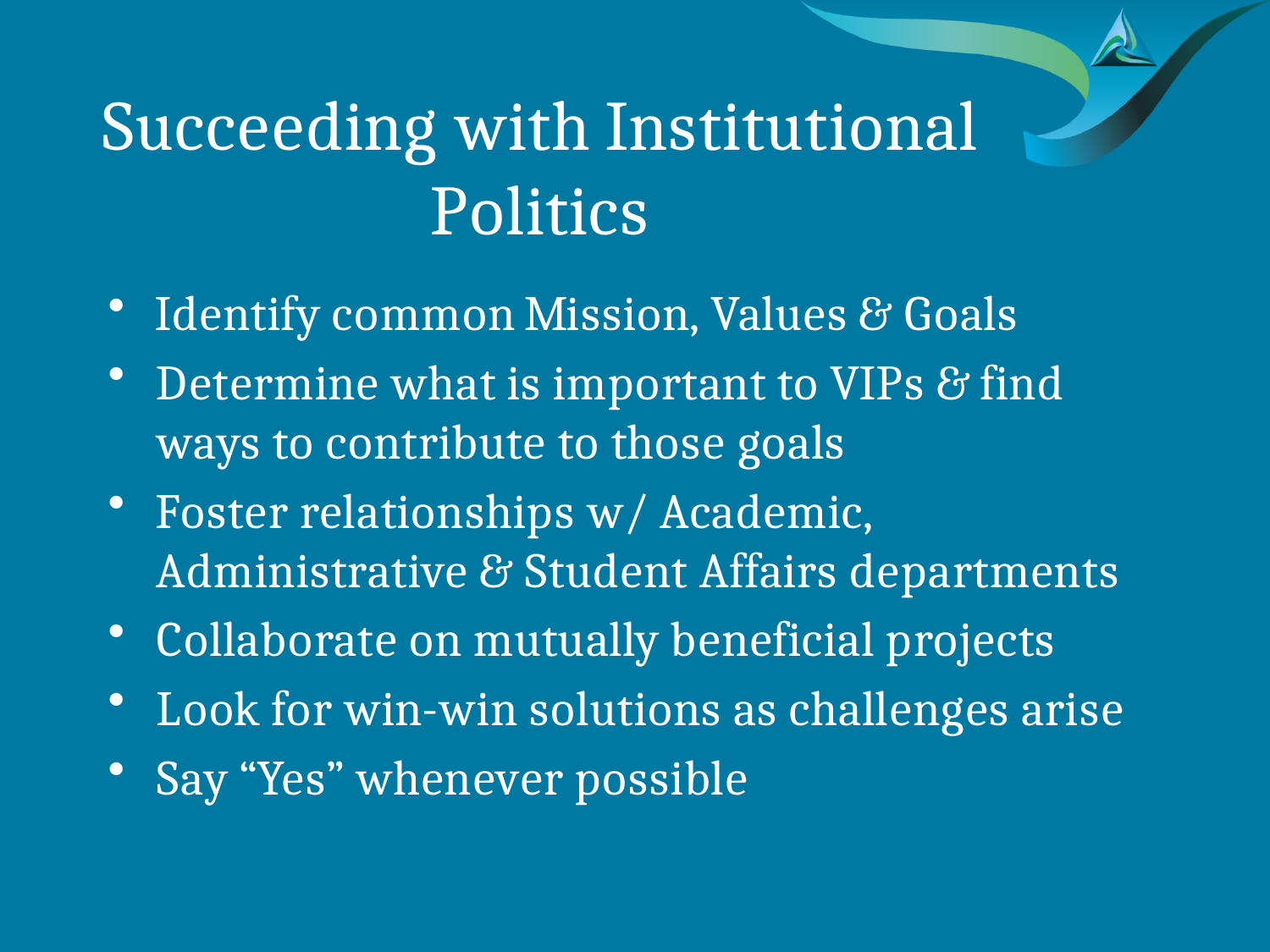

# Succeeding with Institutional Politics
Identify common Mission, Values & Goals
Determine what is important to VIPs & find ways to contribute to those goals
Foster relationships w/ Academic, Administrative & Student Affairs departments
Collaborate on mutually beneficial projects
Look for win-win solutions as challenges arise
Say “Yes” whenever possible